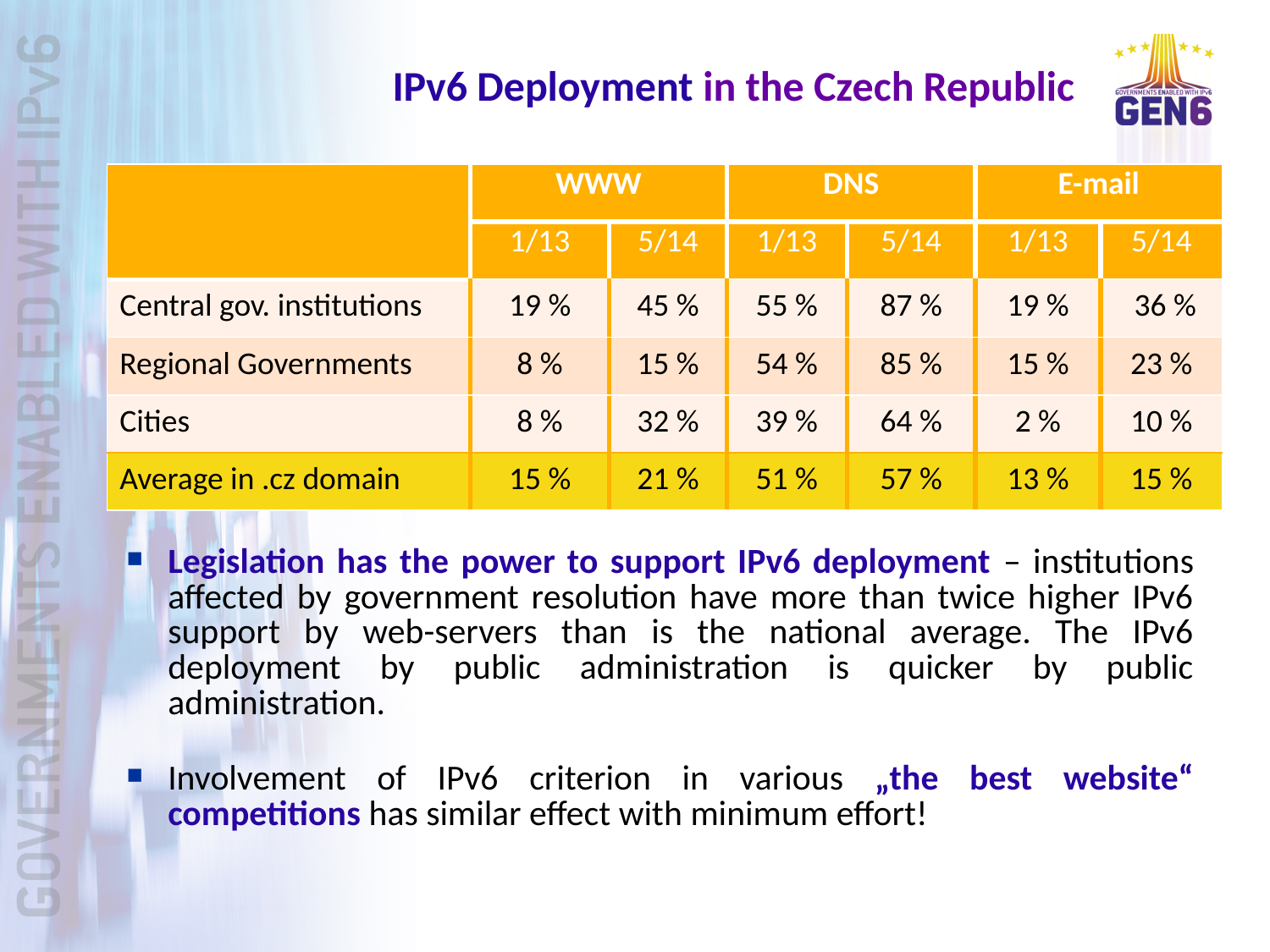

IPv6 Deployment in the Czech Republic
|  | WWW |  | DNS |  | E-mail |  |
| --- | --- | --- | --- | --- | --- | --- |
|  | 1/13 | 5/14 | 1/13 | 5/14 | 1/13 | 5/14 |
| Central gov. institutions | 19 % | 45 % | 55 % | 87 % | 19 % | 36 % |
| Regional Governments | 8 % | 15 % | 54 % | 85 % | 15 % | 23 % |
| Cities | 8 % | 32 % | 39 % | 64 % | 2 % | 10 % |
| Average in .cz domain | 15 % | 21 % | 51 % | 57 % | 13 % | 15 % |
Legislation has the power to support IPv6 deployment – institutions affected by government resolution have more than twice higher IPv6 support by web-servers than is the national average. The IPv6 deployment by public administration is quicker by public administration.

Involvement of IPv6 criterion in various „the best website“ competitions has similar effect with minimum effort!